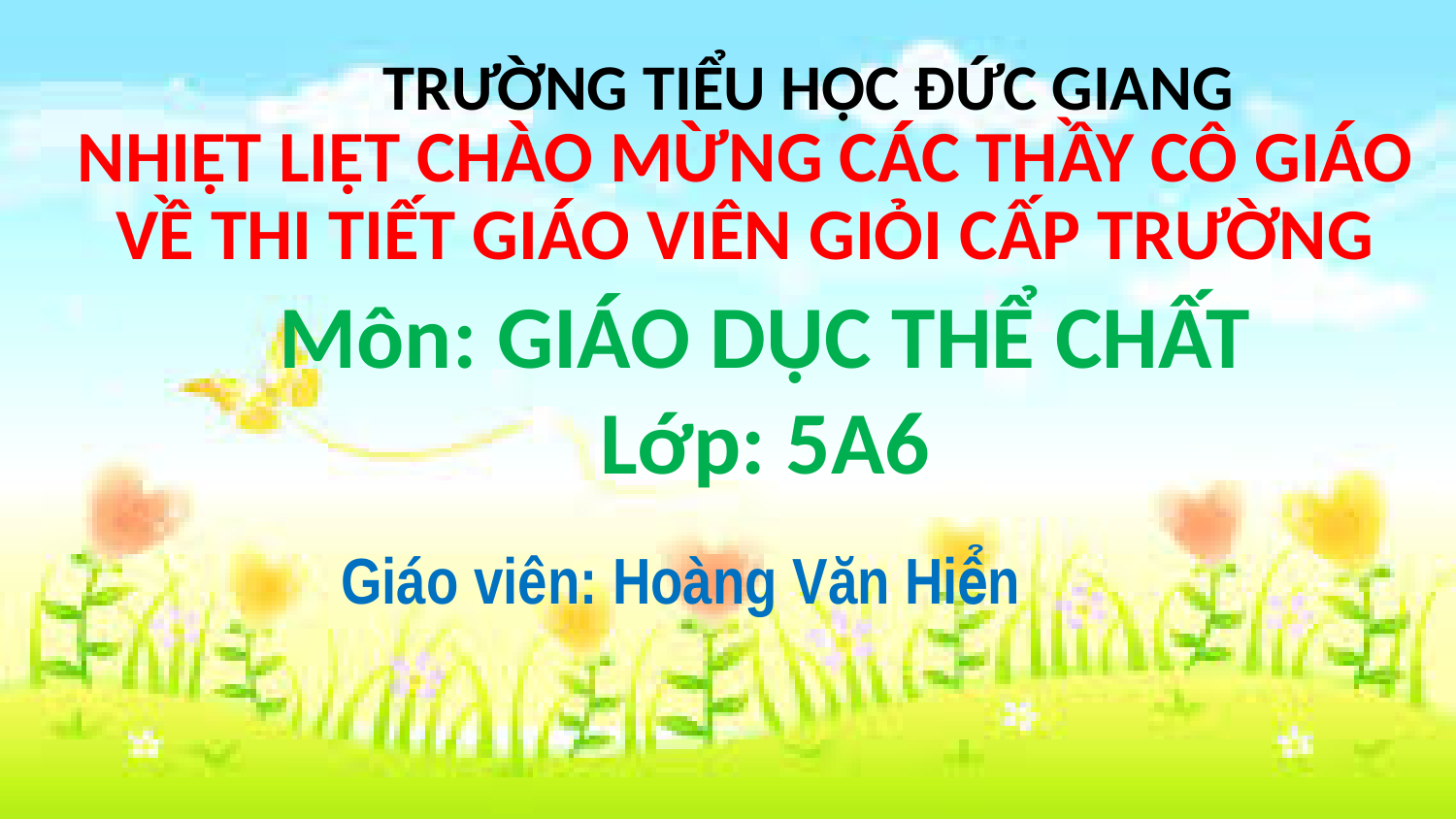

TRƯỜNG TIỂU HỌC ĐỨC GIANG
NhiỆT liệt CHÀO MỪNG CÁC THẦY CÔ GIÁO VỀ Thi tiết giáo viên giỏi cấp trường
Môn: GIÁO DỤC THỂ CHẤT
Lớp: 5A6
Giáo viên: Hoàng Văn Hiển